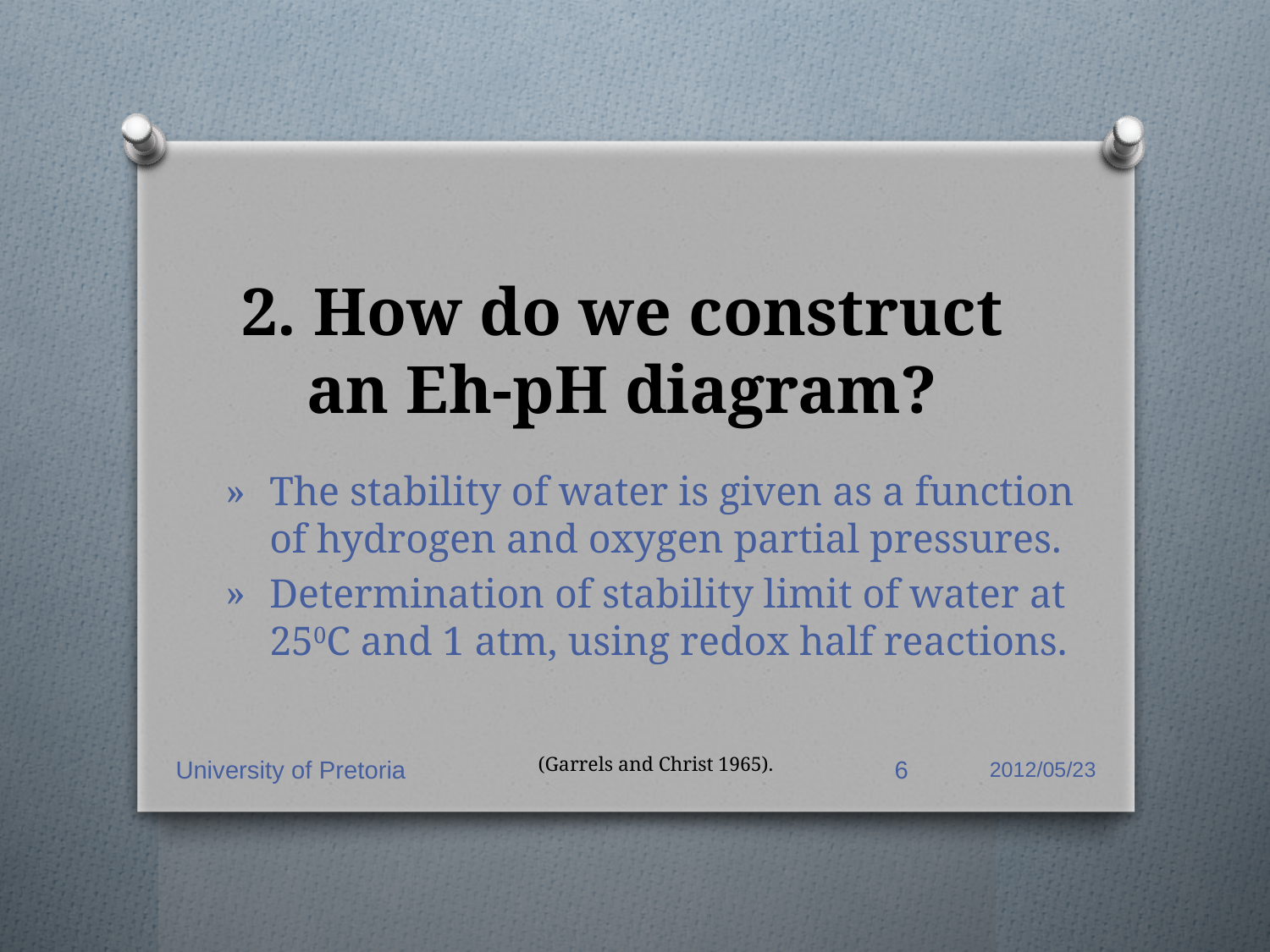

# 2. How do we construct an Eh-pH diagram?
The stability of water is given as a function of hydrogen and oxygen partial pressures.
Determination of stability limit of water at 250C and 1 atm, using redox half reactions.

University of Pretoria
6
2012/05/23
(Garrels and Christ 1965).